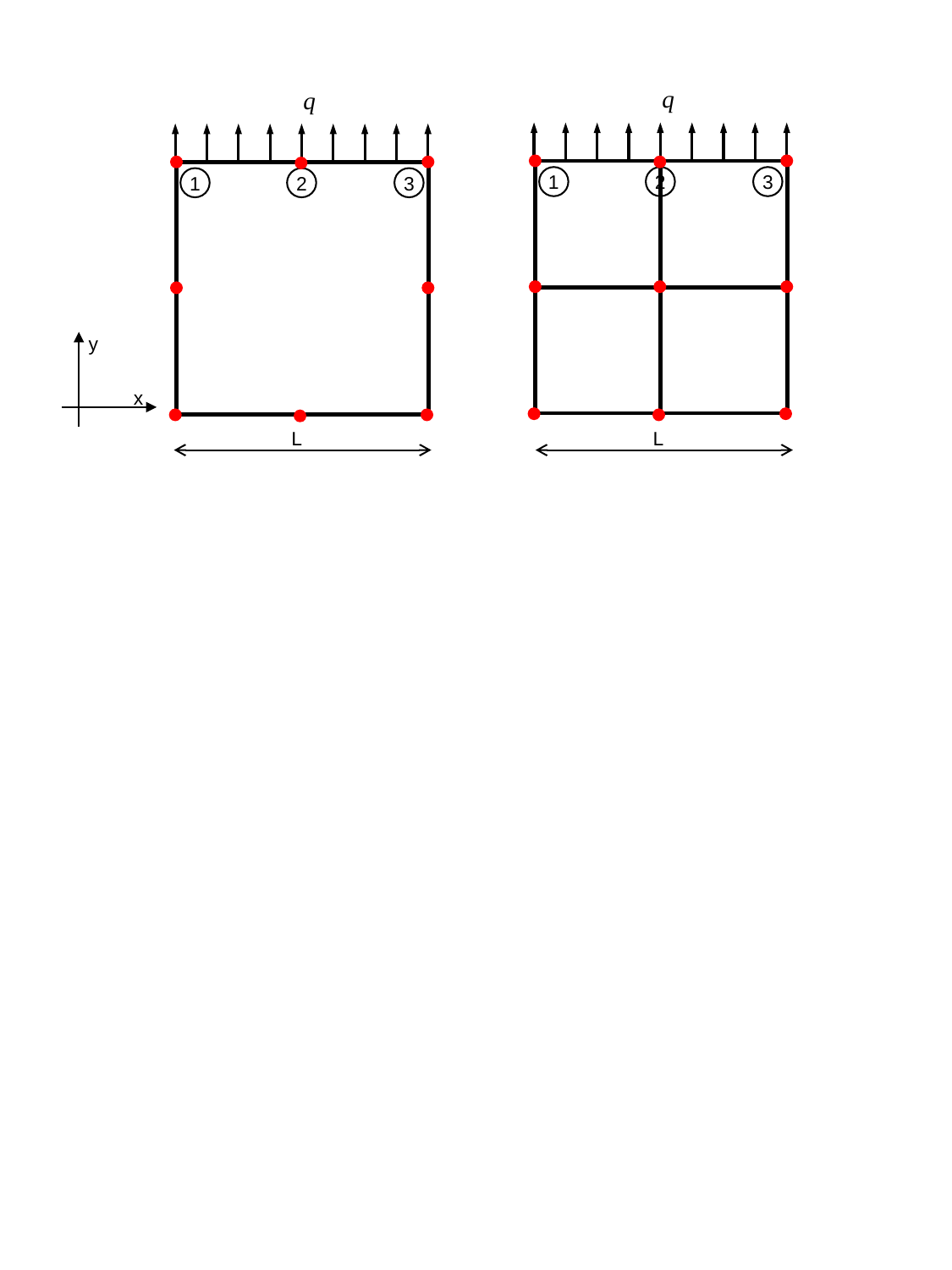

q
q

1
2
3
1
2
3

y
x

L
L